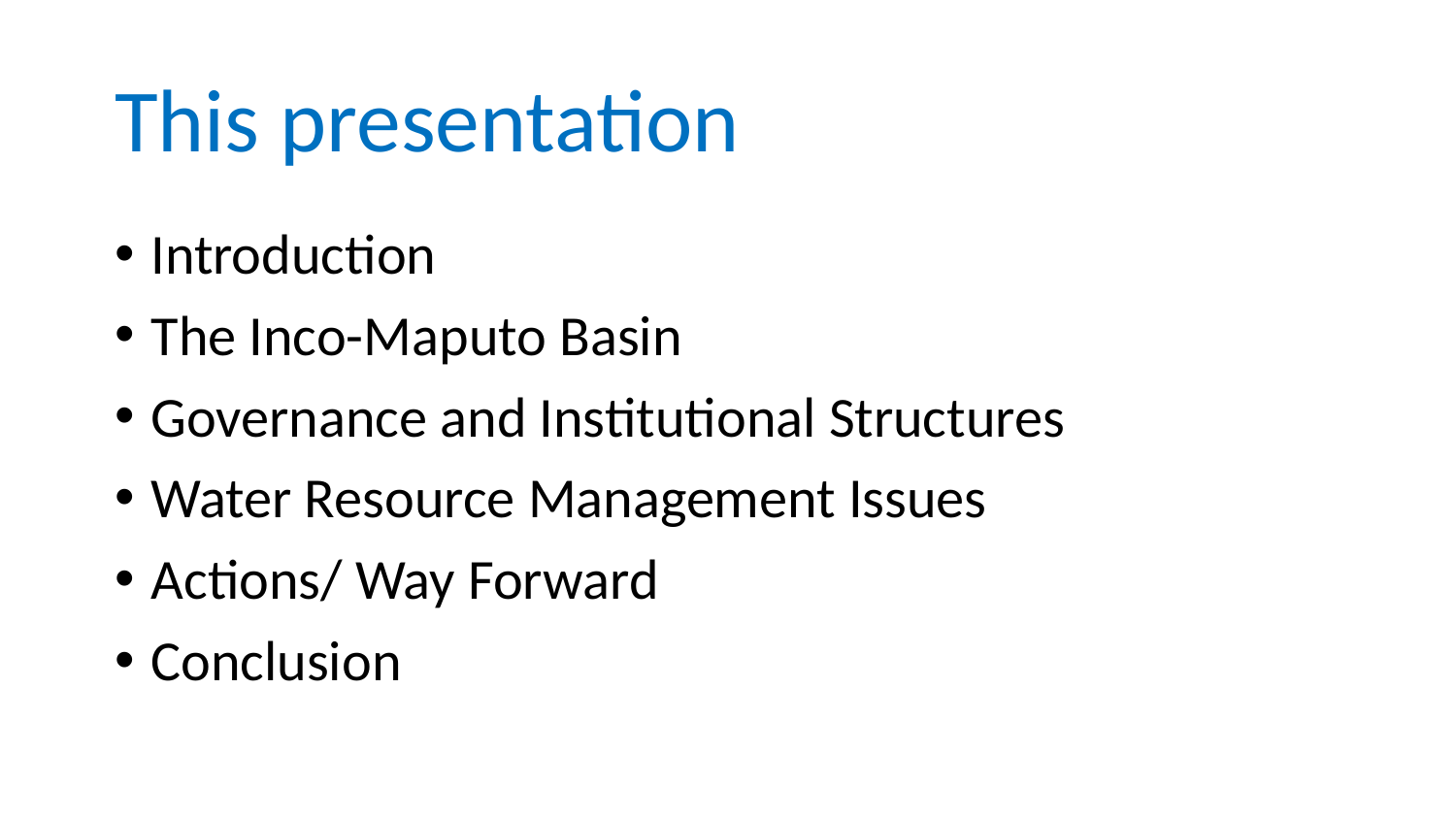

# This presentation
Introduction
The Inco-Maputo Basin
Governance and Institutional Structures
Water Resource Management Issues
Actions/ Way Forward
Conclusion